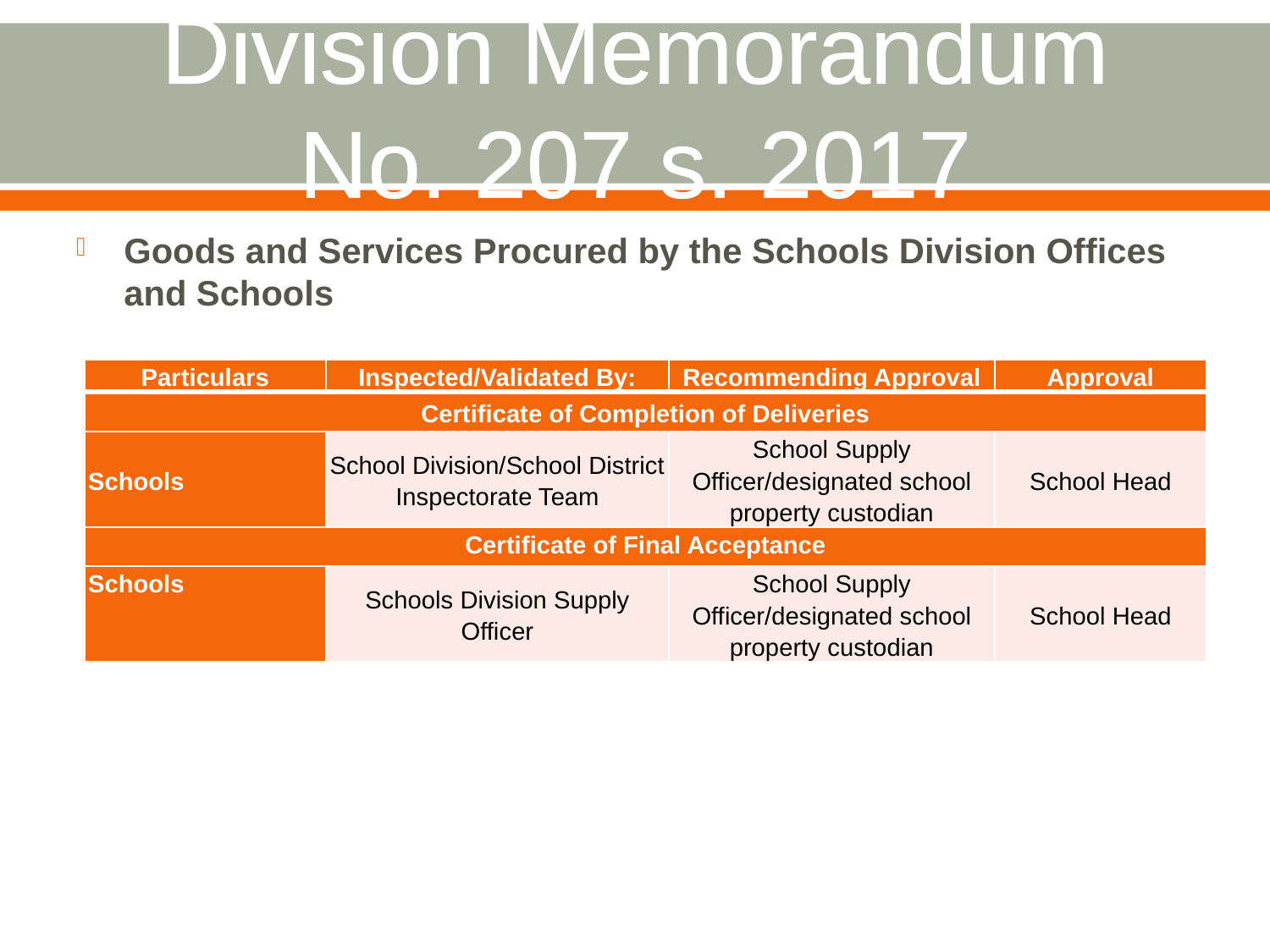

# Division Memorandum No. 207 s. 2017
Goods and Services Procured by the Schools Division Offices and Schools

| Particulars | Inspected/Validated By: | Recommending Approval | Approval |
| --- | --- | --- | --- |
| Certificate of Completion of Deliveries |  |  |  |
| Schools | School Division/School District Inspectorate Team | School Supply Officer/designated school property custodian | School Head |
| Certificate of Final Acceptance |  |  |  |
| Schools | Schools Division Supply Officer | School Supply Officer/designated school property custodian | School Head |